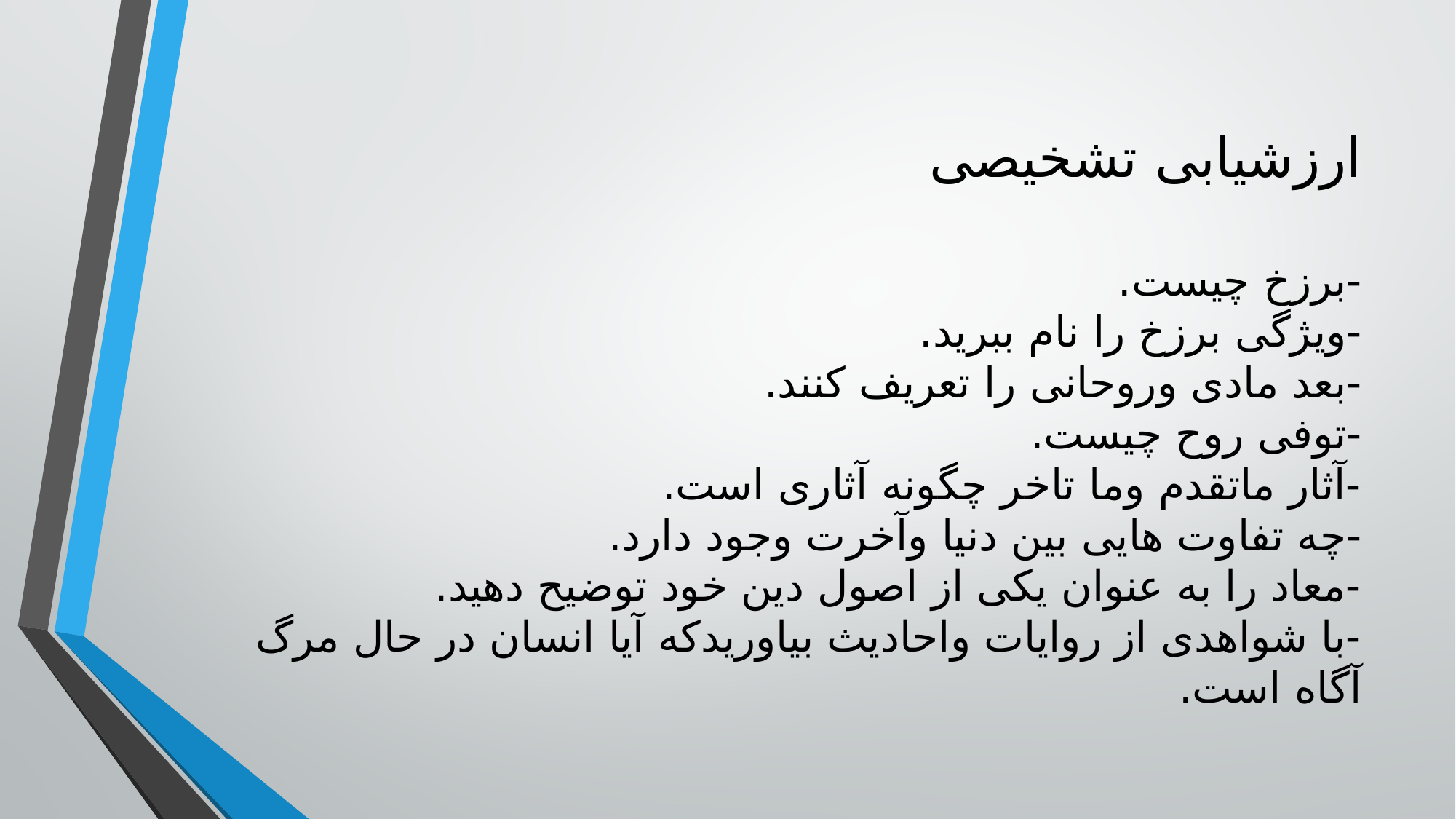

# ارزشیابی تشخیصی -برزخ چیست. -ویژگی برزخ را نام ببرید. -بعد مادی وروحانی را تعریف کنند. -توفی روح چیست. -آثار ماتقدم وما تاخر چگونه آثاری است. -چه تفاوت هایی بین دنیا وآخرت وجود دارد. -معاد را به عنوان یکی از اصول دین خود توضیح دهید. -با شواهدی از روایات واحادیث بیاوریدکه آیا انسان در حال مرگ آگاه است.